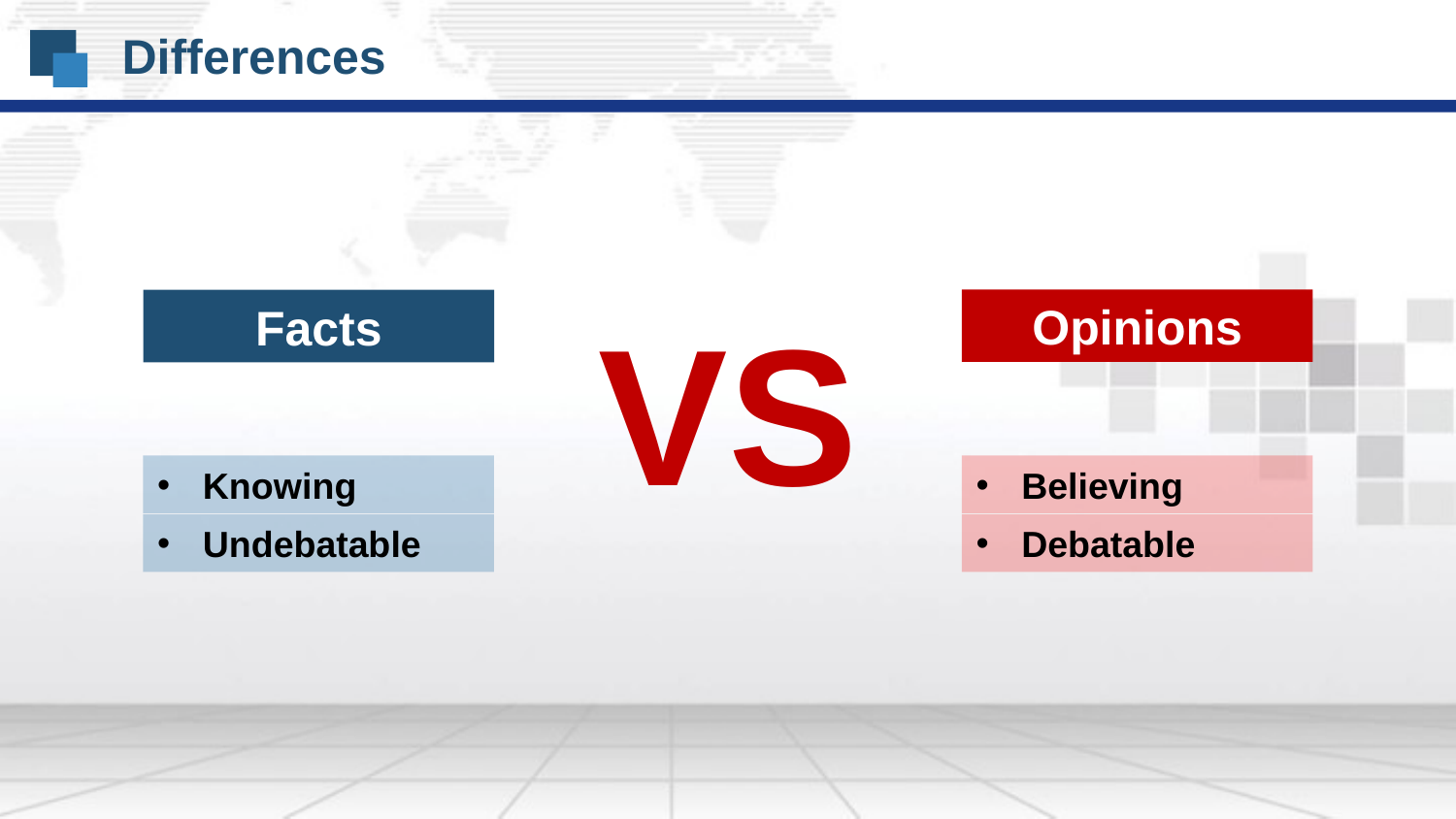

Differences

Opinions
Facts
VS
Knowing
Believing
Undebatable
Debatable